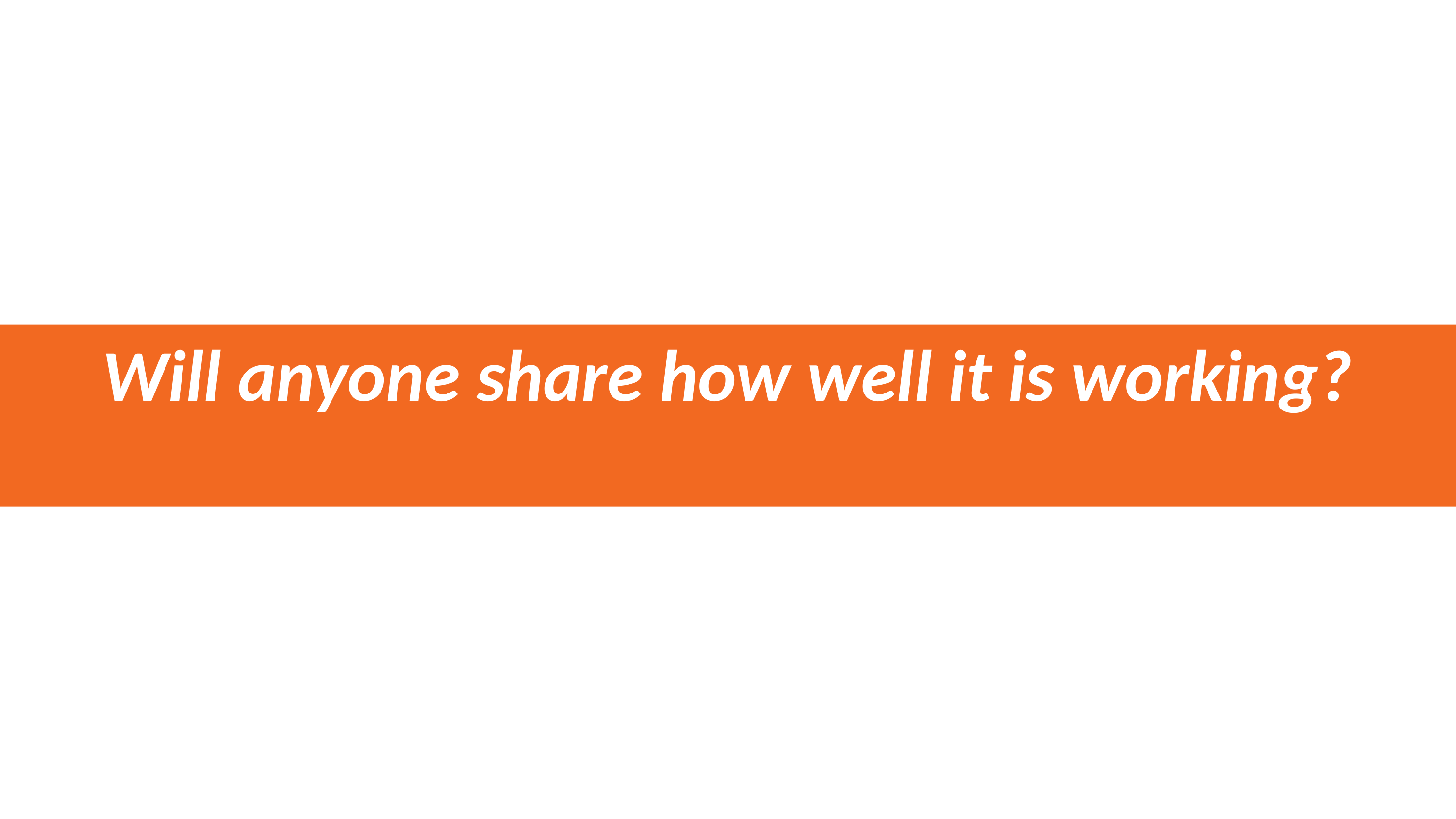

# Will anyone share how well it is working?